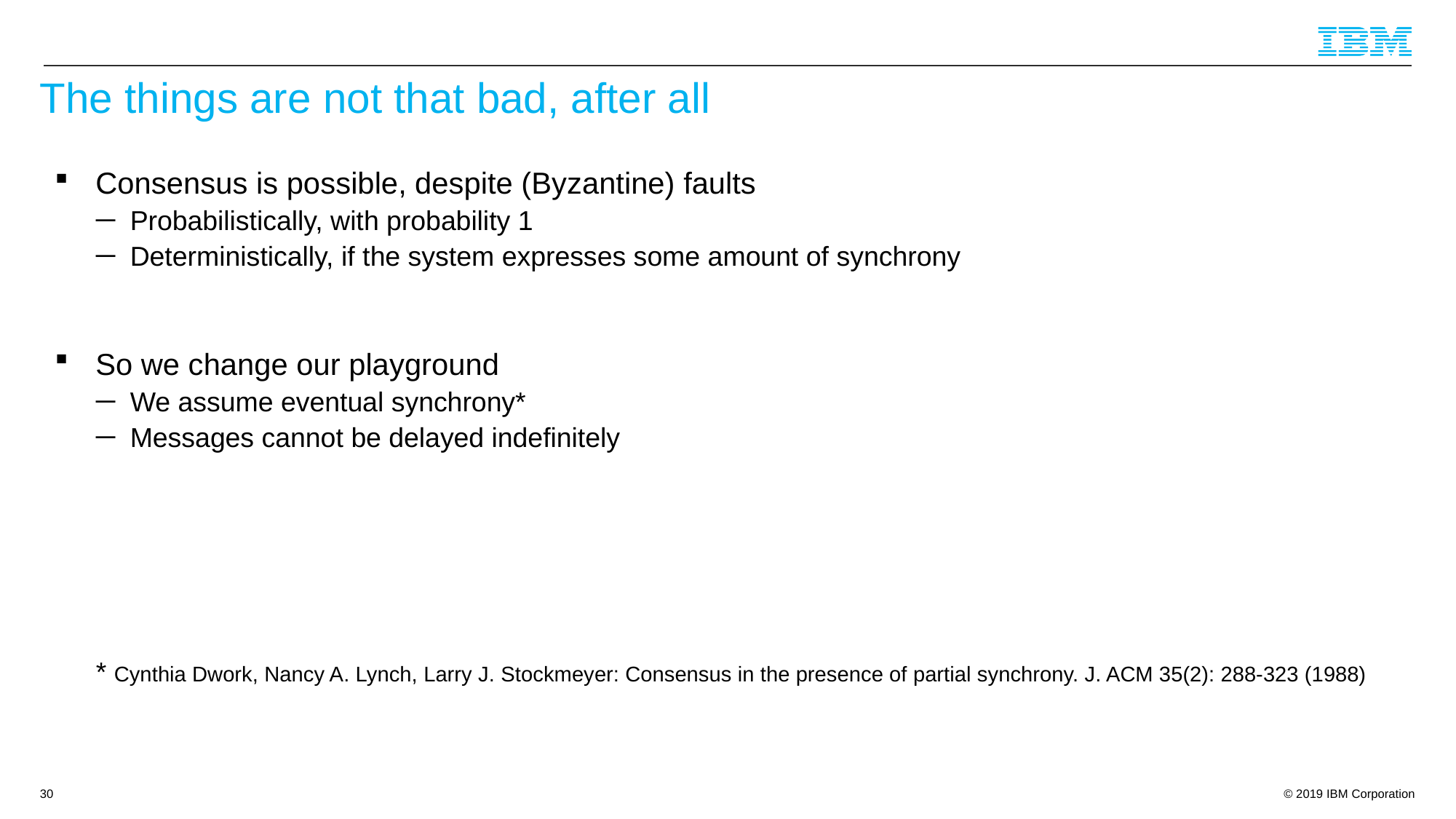

# The things are not that bad, after all
Consensus is possible, despite (Byzantine) faults
Probabilistically, with probability 1
Deterministically, if the system expresses some amount of synchrony

So we change our playground
We assume eventual synchrony*
Messages cannot be delayed indefinitely

* Cynthia Dwork, Nancy A. Lynch, Larry J. Stockmeyer: Consensus in the presence of partial synchrony. J. ACM 35(2): 288-323 (1988)
30